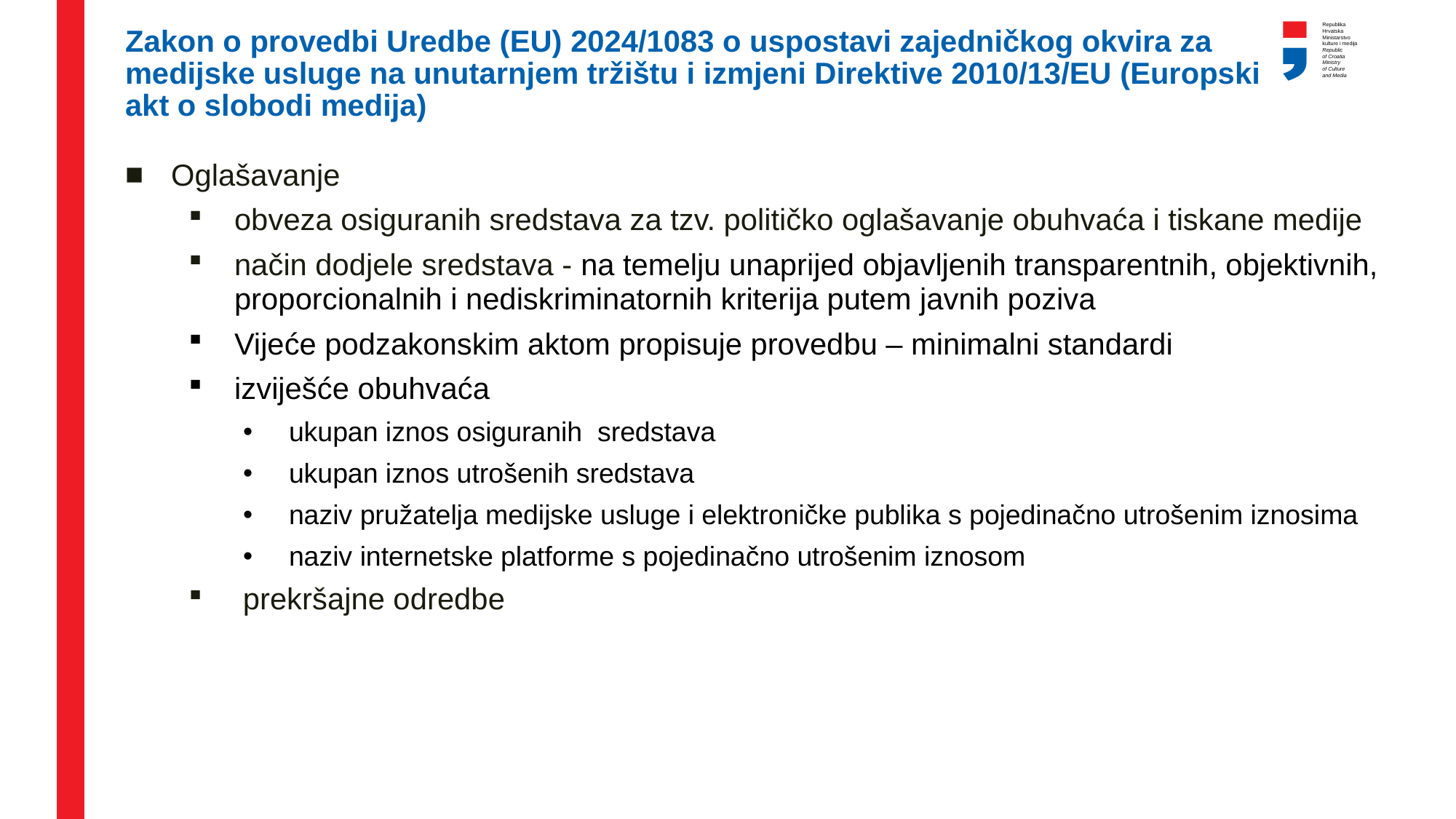

# Zakon o provedbi Uredbe (EU) 2024/1083 o uspostavi zajedničkog okvira za medijske usluge na unutarnjem tržištu i izmjeni Direktive 2010/13/EU (Europski akt o slobodi medija)
Oglašavanje
obveza osiguranih sredstava za tzv. političko oglašavanje obuhvaća i tiskane medije
način dodjele sredstava - na temelju unaprijed objavljenih transparentnih, objektivnih, proporcionalnih i nediskriminatornih kriterija putem javnih poziva
Vijeće podzakonskim aktom propisuje provedbu – minimalni standardi
izviješće obuhvaća
ukupan iznos osiguranih  sredstava
ukupan iznos utrošenih sredstava
naziv pružatelja medijske usluge i elektroničke publika s pojedinačno utrošenim iznosima
naziv internetske platforme s pojedinačno utrošenim iznosom
 prekršajne odredbe